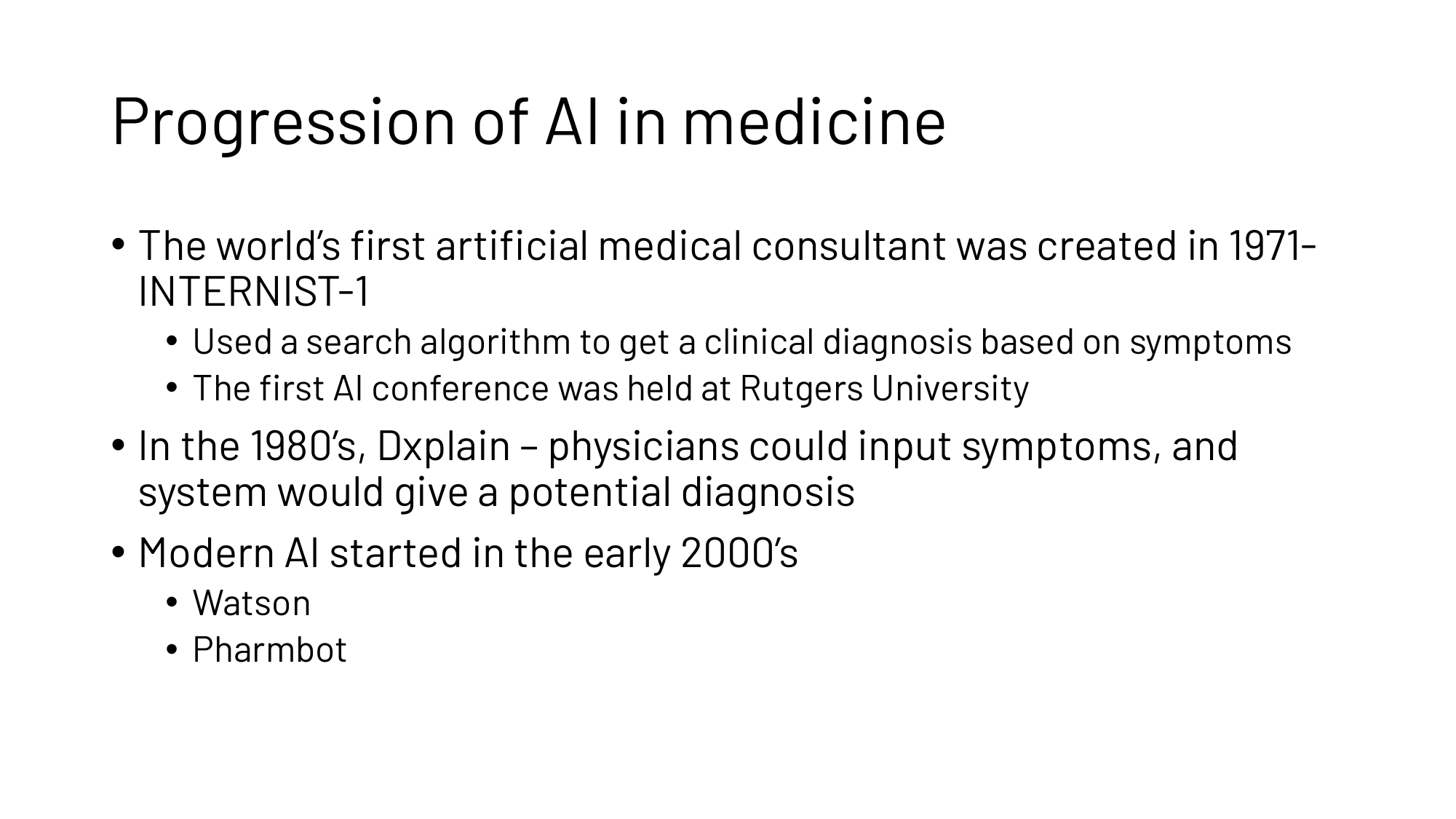

# Progression of AI in medicine
The world’s first artificial medical consultant was created in 1971- INTERNIST-1
Used a search algorithm to get a clinical diagnosis based on symptoms
The first AI conference was held at Rutgers University
In the 1980’s, Dxplain – physicians could input symptoms, and system would give a potential diagnosis
Modern AI started in the early 2000’s
Watson
Pharmbot